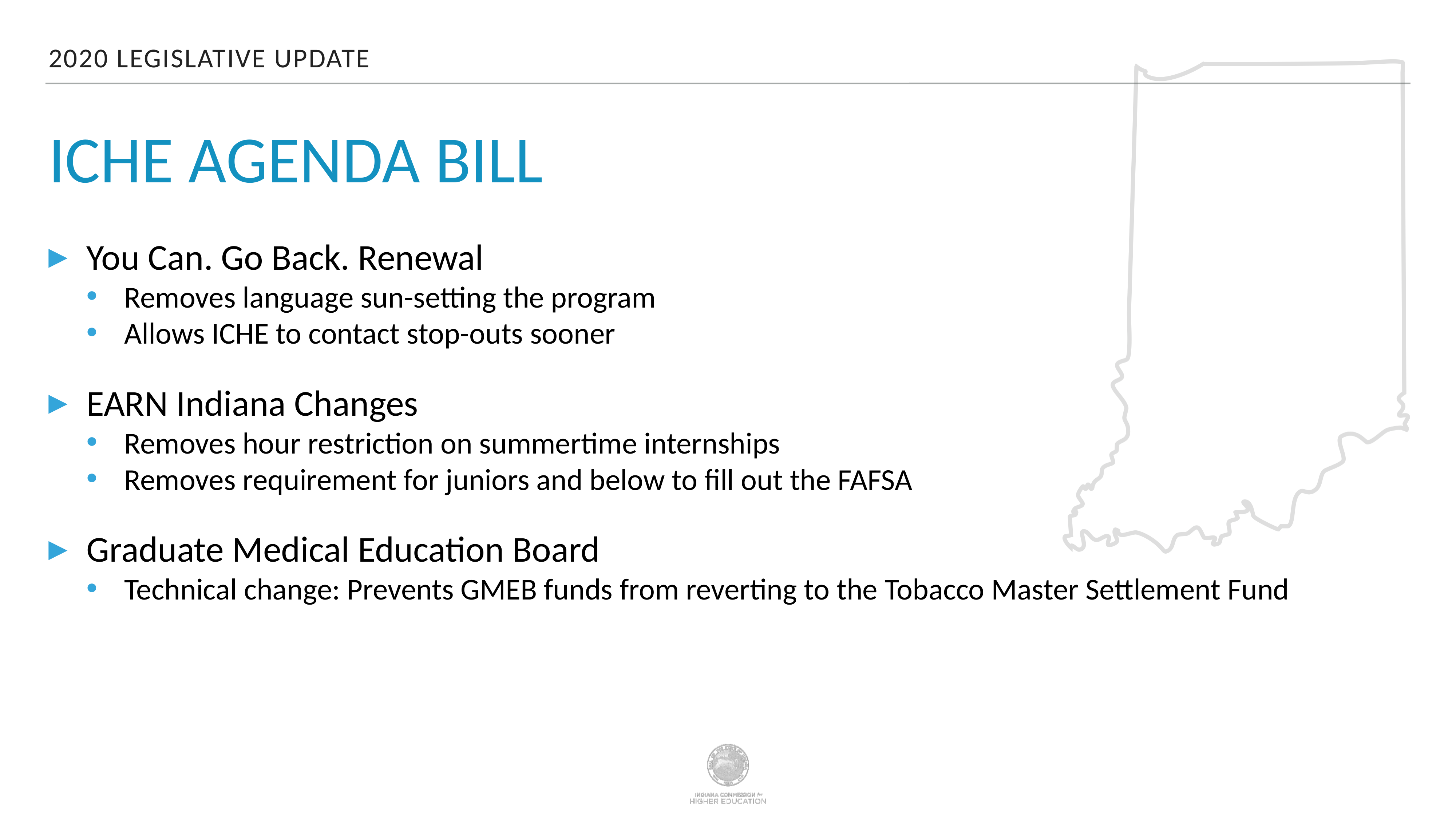

2020 Legislative Update
# ICHE AGENDA BILL
You Can. Go Back. Renewal
Removes language sun-setting the program
Allows ICHE to contact stop-outs sooner
EARN Indiana Changes
Removes hour restriction on summertime internships
Removes requirement for juniors and below to fill out the FAFSA
Graduate Medical Education Board
Technical change: Prevents GMEB funds from reverting to the Tobacco Master Settlement Fund